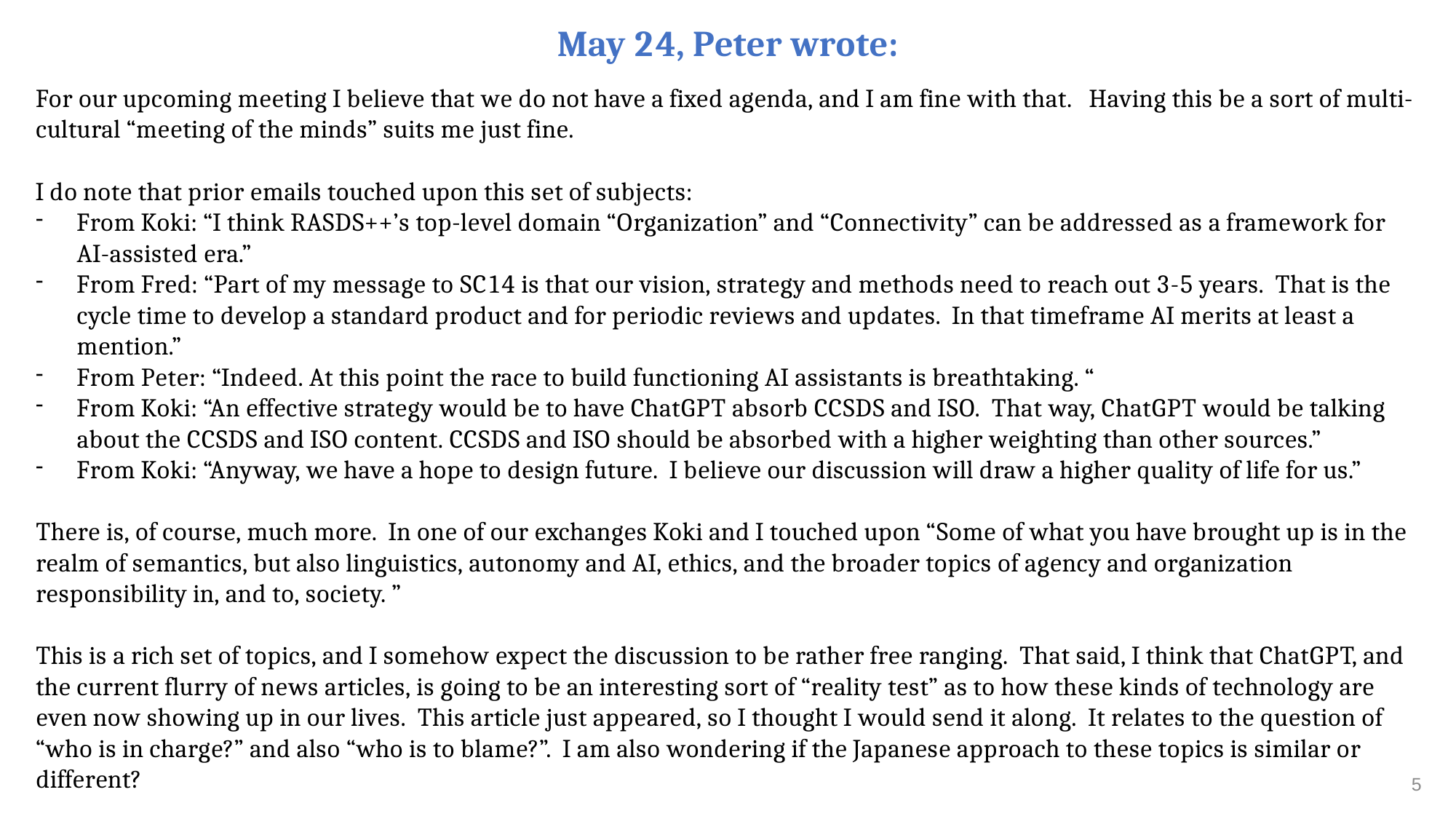

May 24, Peter wrote:
For our upcoming meeting I believe that we do not have a fixed agenda, and I am fine with that.   Having this be a sort of multi-cultural “meeting of the minds” suits me just fine.

I do note that prior emails touched upon this set of subjects:
From Koki: “I think RASDS++’s top-level domain “Organization” and “Connectivity” can be addressed as a framework for AI-assisted era.”
From Fred: “Part of my message to SC14 is that our vision, strategy and methods need to reach out 3-5 years.  That is the cycle time to develop a standard product and for periodic reviews and updates.  In that timeframe AI merits at least a mention.”
From Peter: “Indeed. At this point the race to build functioning AI assistants is breathtaking. “
From Koki: “An effective strategy would be to have ChatGPT absorb CCSDS and ISO.  That way, ChatGPT would be talking about the CCSDS and ISO content. CCSDS and ISO should be absorbed with a higher weighting than other sources.”
From Koki: “Anyway, we have a hope to design future.  I believe our discussion will draw a higher quality of life for us.”

There is, of course, much more.  In one of our exchanges Koki and I touched upon “Some of what you have brought up is in the realm of semantics, but also linguistics, autonomy and AI, ethics, and the broader topics of agency and organization responsibility in, and to, society. ”

This is a rich set of topics, and I somehow expect the discussion to be rather free ranging.  That said, I think that ChatGPT, and the current flurry of news articles, is going to be an interesting sort of “reality test” as to how these kinds of technology are even now showing up in our lives.  This article just appeared, so I thought I would send it along.  It relates to the question of “who is in charge?” and also “who is to blame?”.  I am also wondering if the Japanese approach to these topics is similar or different?
5